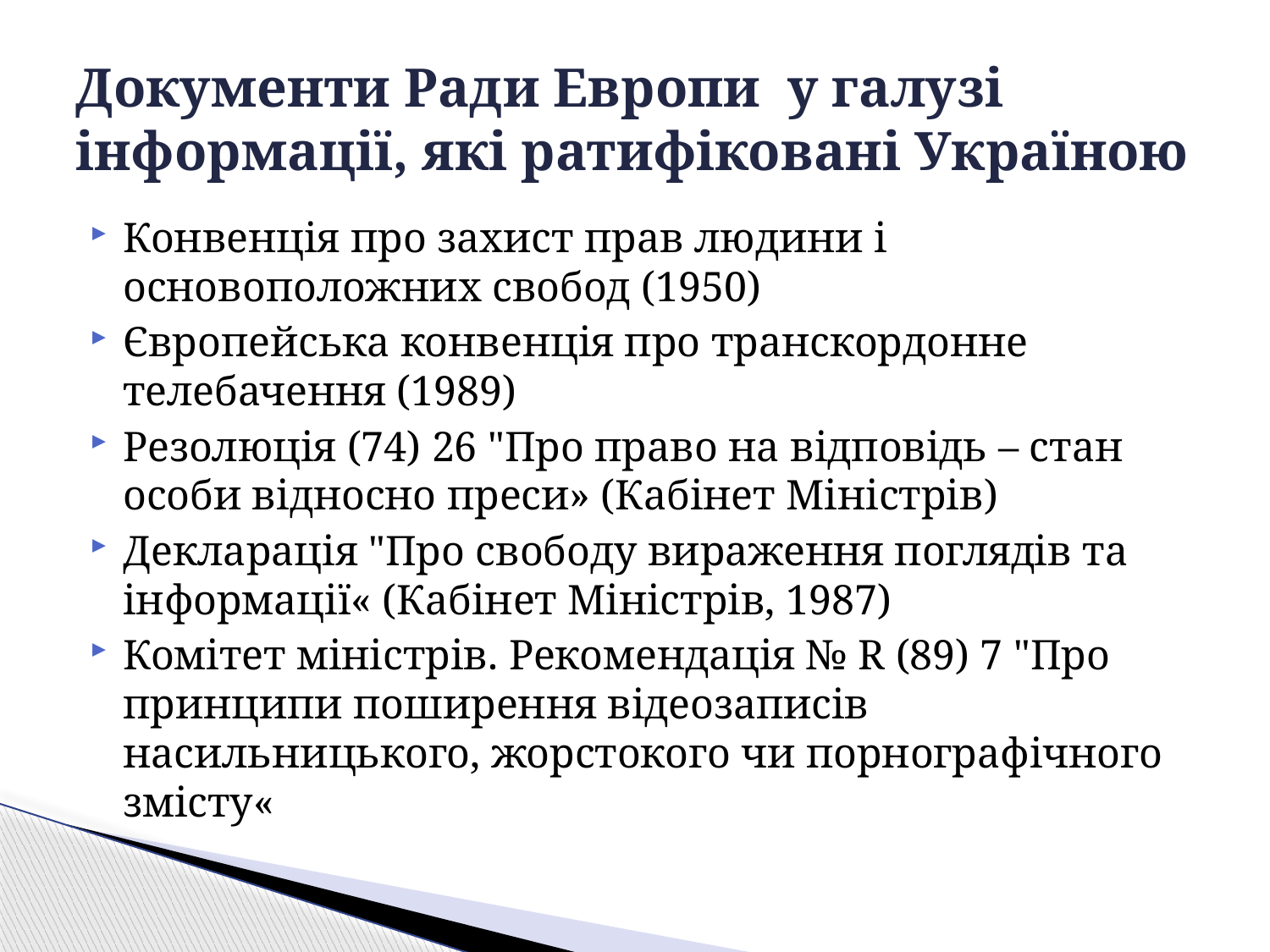

# Документи Ради Европи  у галузі інформації, які ратифіковані Україною
Конвенція про захист прав людини і основоположних свобод (1950)
Європейська конвенція про транскордонне телебачення (1989)
Резолюція (74) 26 "Про право на відповідь – стан особи відносно преси» (Кабінет Міністрів)
Декларація "Про свободу вираження поглядів та інформації« (Кабінет Міністрів, 1987)
Комітет міністрів. Рекомендація № R (89) 7 "Про принципи поширення відеозаписів насильницького, жорстокого чи порнографічного змісту«